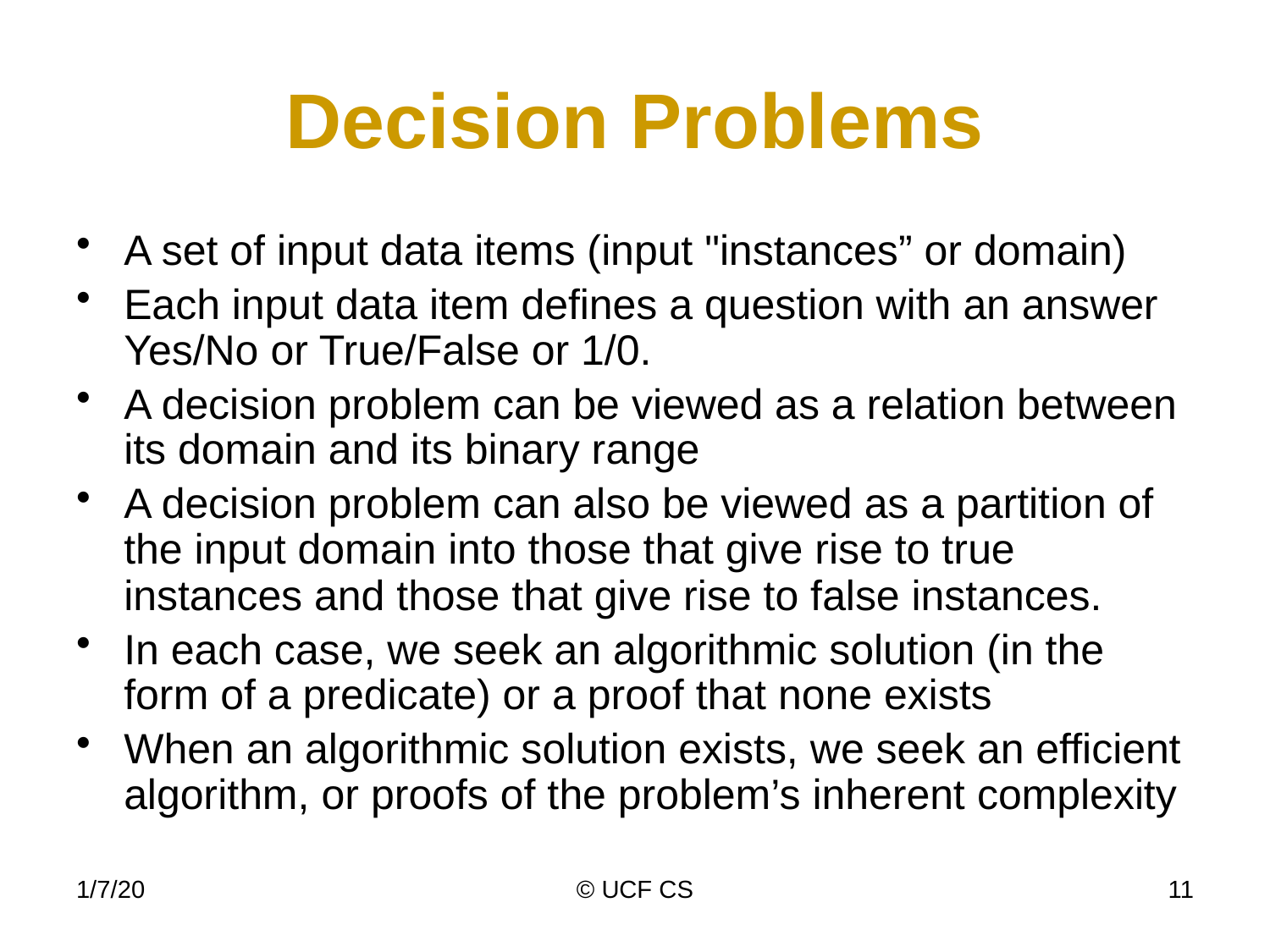

# Decision Problems
A set of input data items (input "instances” or domain)
Each input data item defines a question with an answer Yes/No or True/False or 1/0.
A decision problem can be viewed as a relation between its domain and its binary range
A decision problem can also be viewed as a partition of the input domain into those that give rise to true instances and those that give rise to false instances.
In each case, we seek an algorithmic solution (in the form of a predicate) or a proof that none exists
When an algorithmic solution exists, we seek an efficient algorithm, or proofs of the problem’s inherent complexity
1/7/20
© UCF CS
11